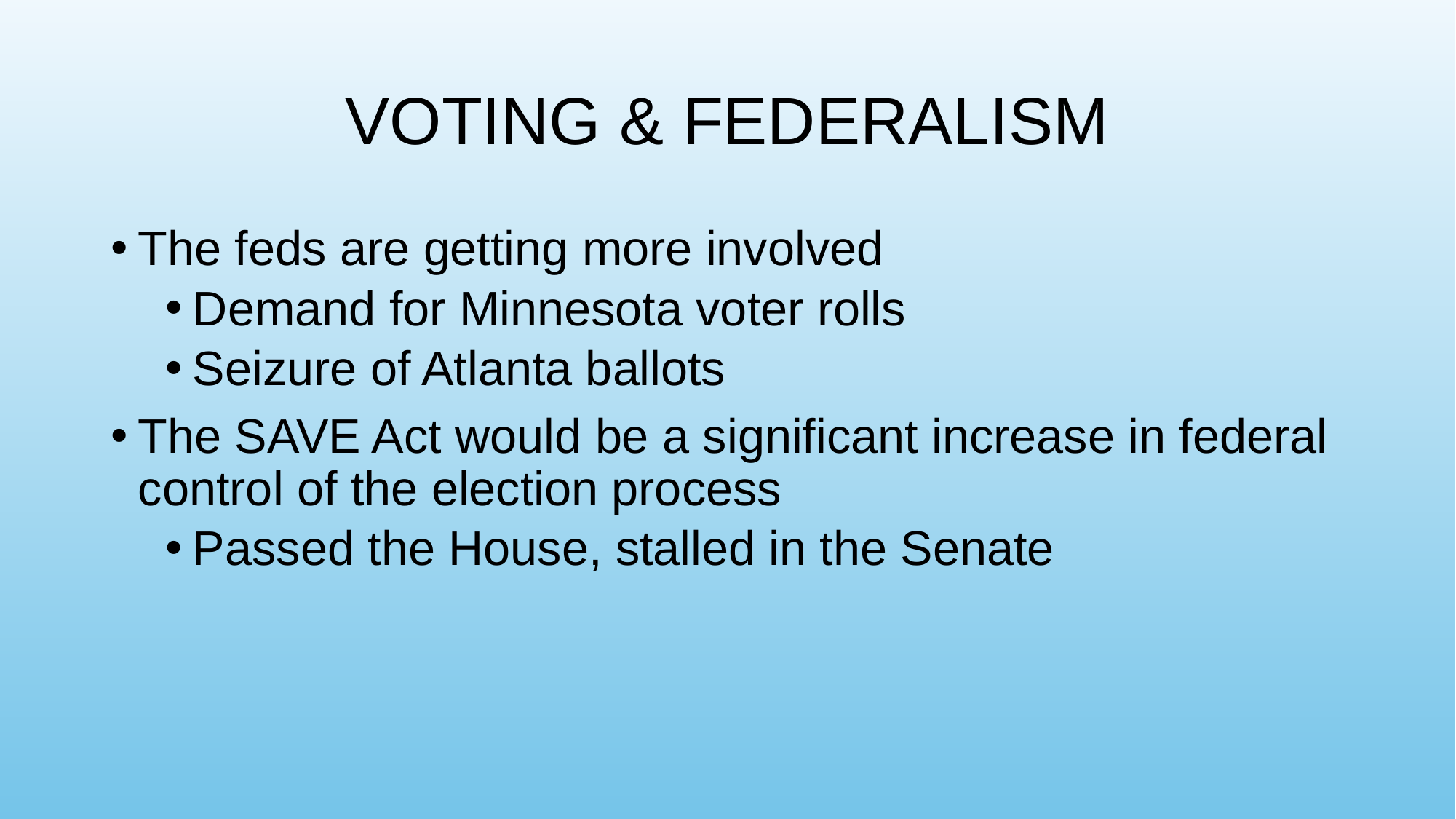

# Voting & federalism
The feds are getting more involved
Demand for Minnesota voter rolls
Seizure of Atlanta ballots
The SAVE Act would be a significant increase in federal control of the election process
Passed the House, stalled in the Senate